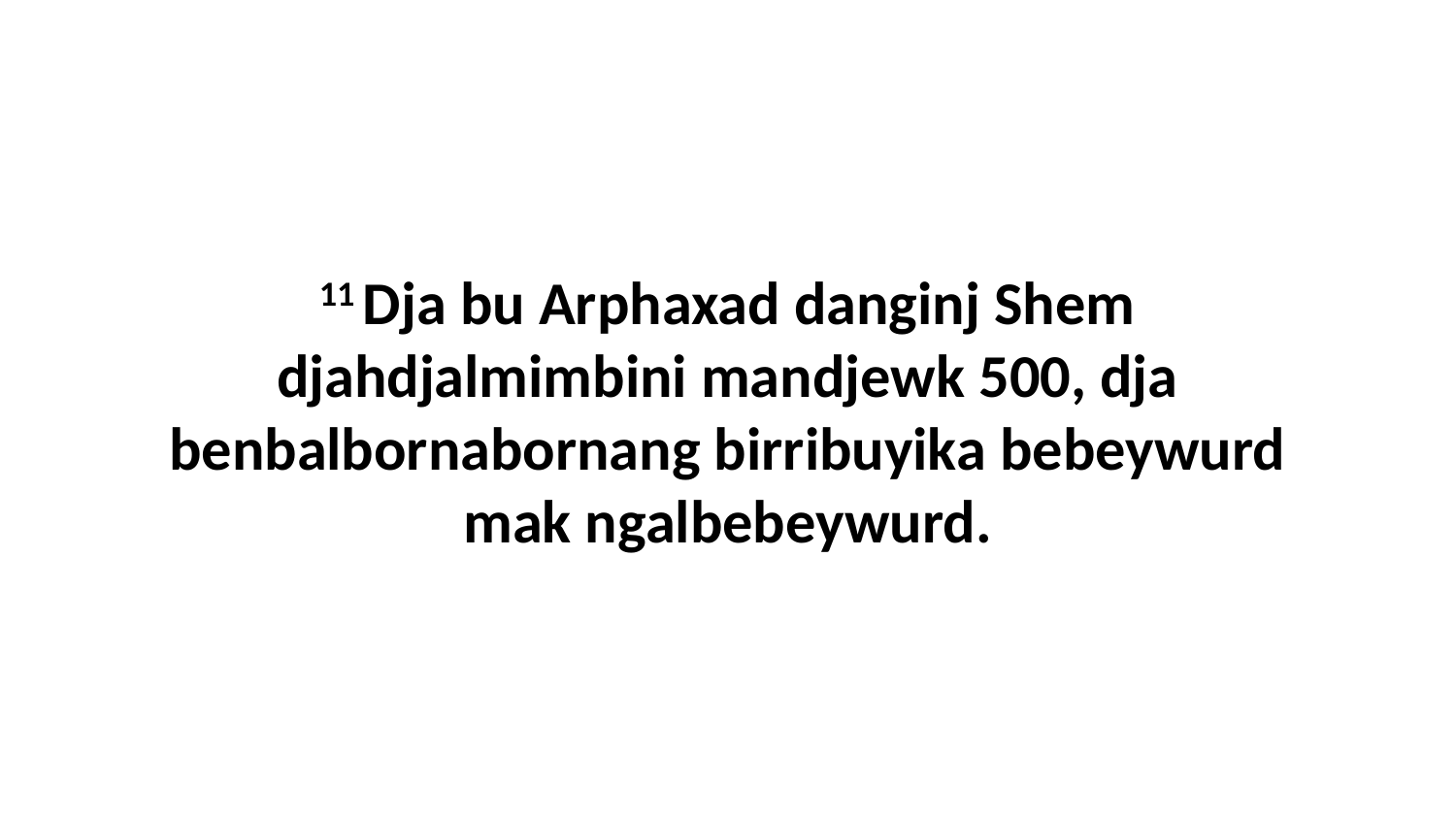

11 Dja bu Arphaxad danginj Shem djahdjalmimbini mandjewk 500, dja benbalbornabornang birribuyika bebeywurd mak ngalbebeywurd.